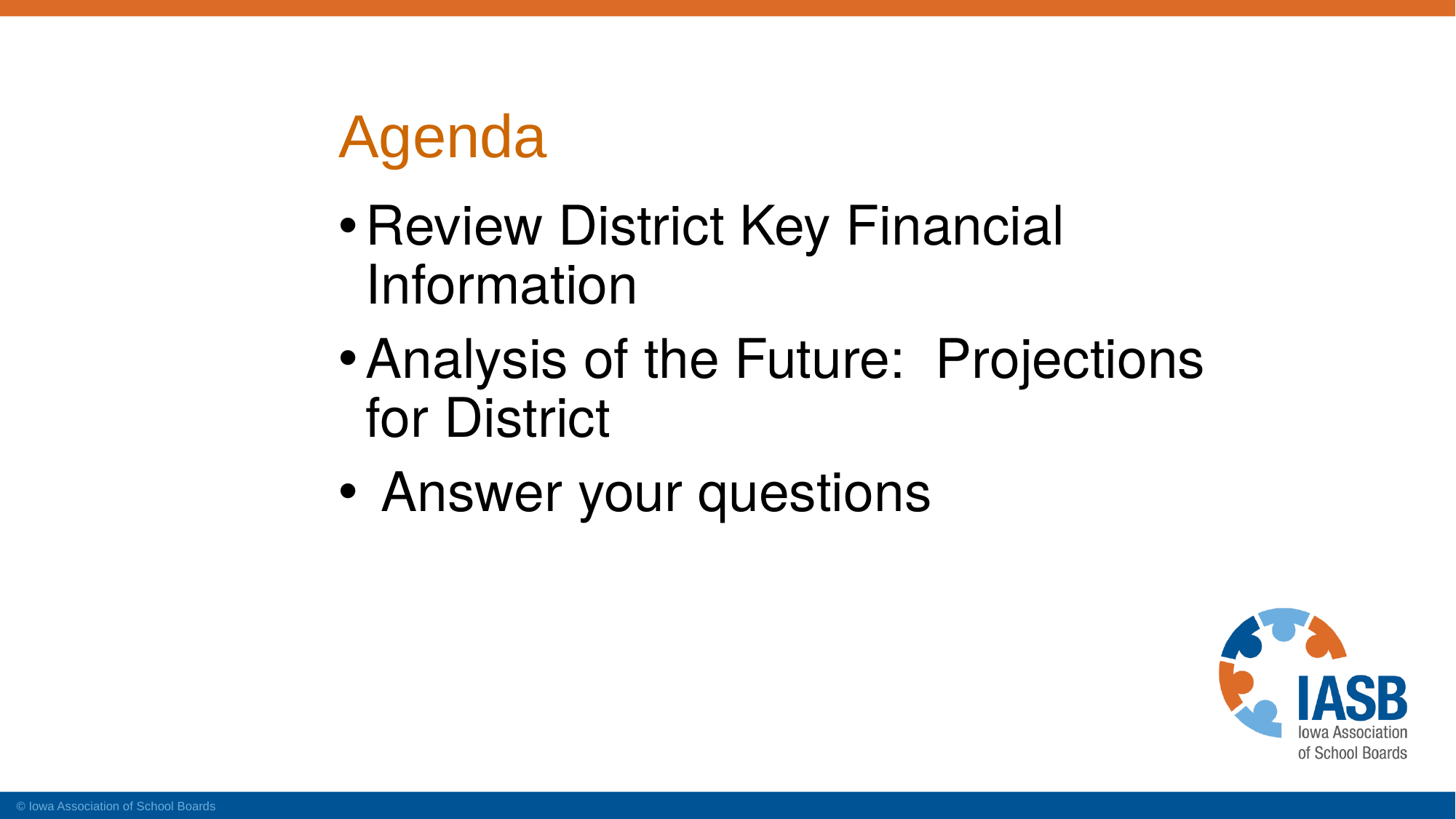

Agenda
Review District Key Financial Information
Analysis of the Future:  Projections for District
 Answer your questions